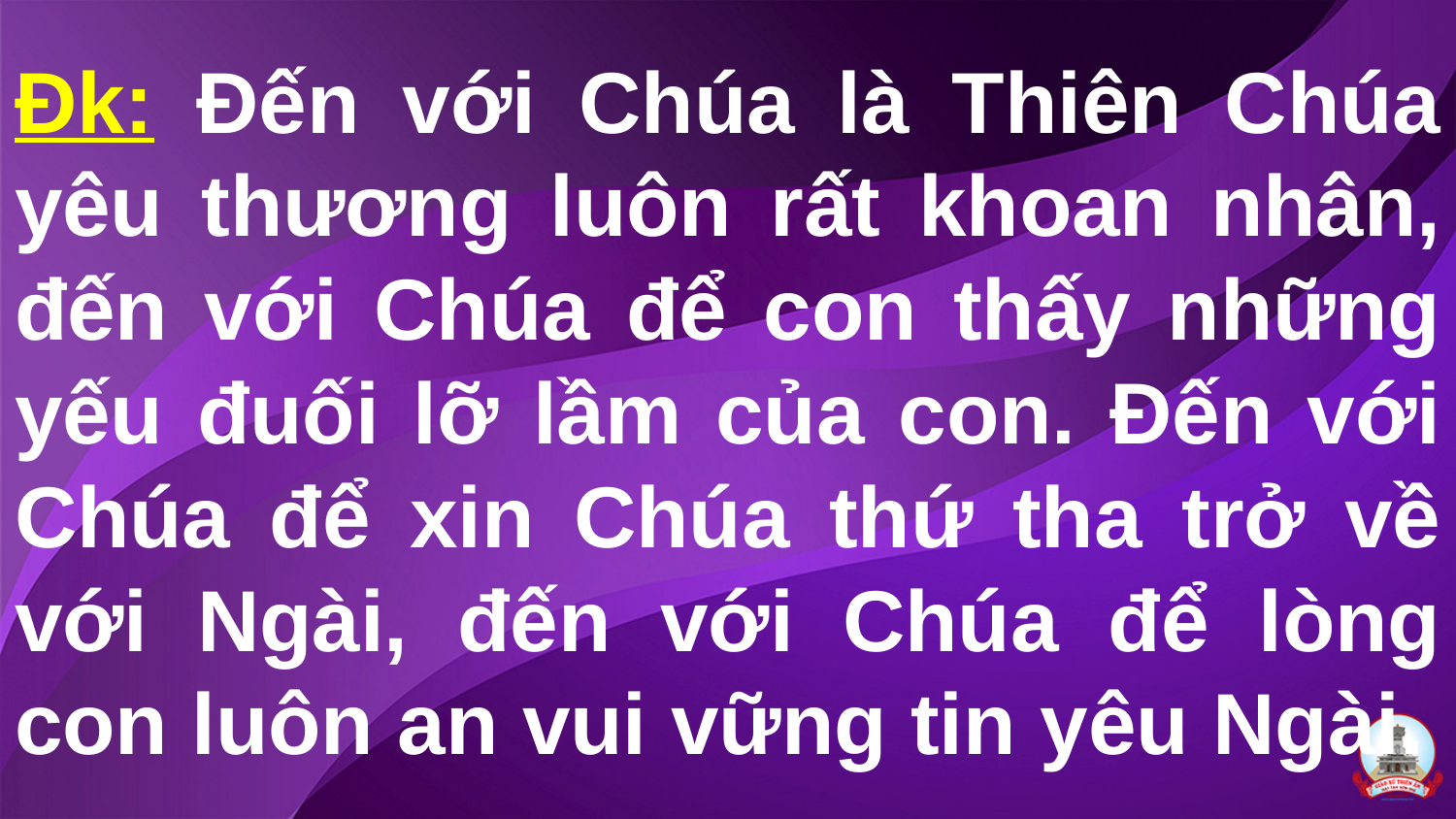

# Đk: Đến với Chúa là Thiên Chúa yêu thương luôn rất khoan nhân, đến với Chúa để con thấy những yếu đuối lỡ lầm của con. Đến với Chúa để xin Chúa thứ tha trở về với Ngài, đến với Chúa để lòng con luôn an vui vững tin yêu Ngài.